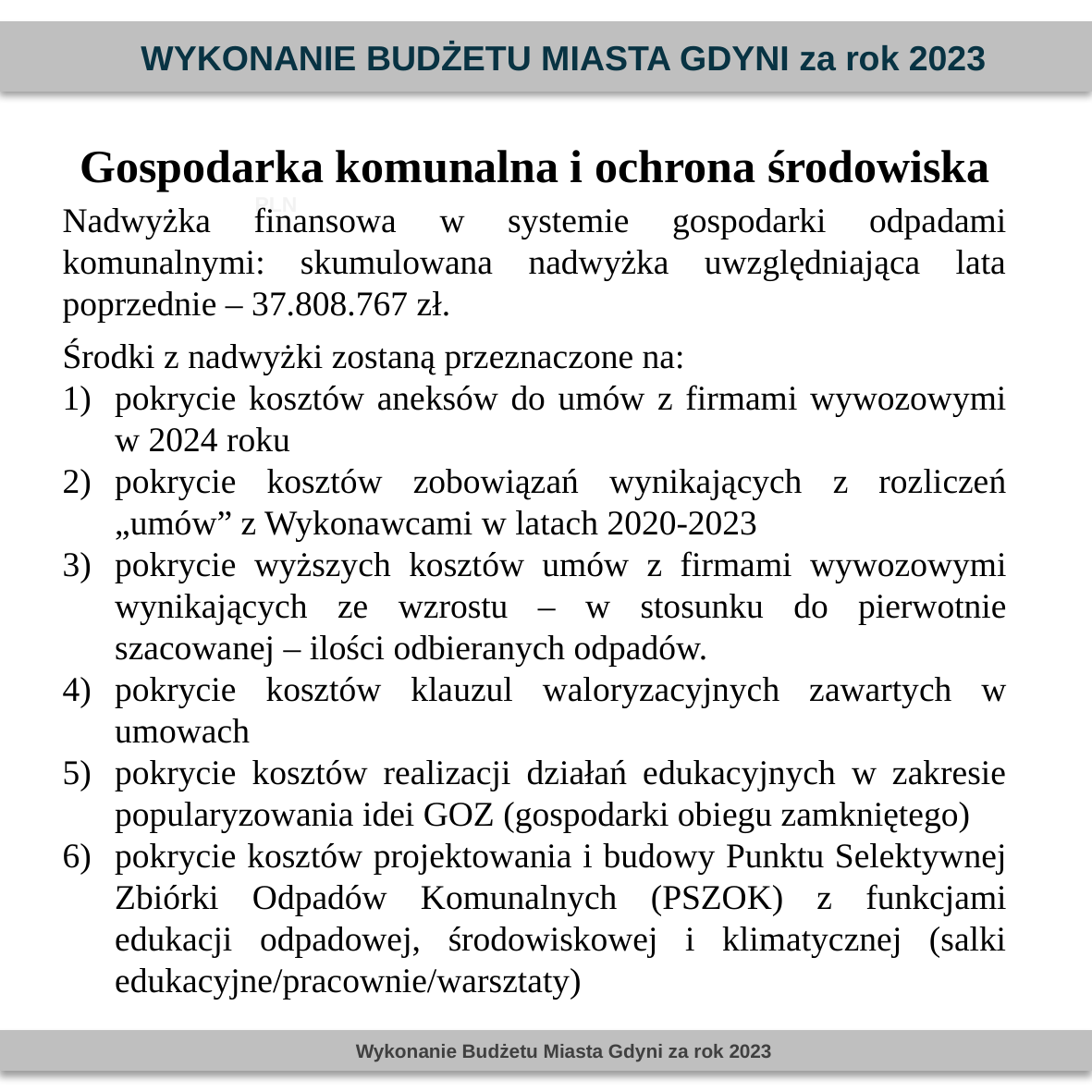

WYKONANIE BUDŻETU MIASTA GDYNI za rok 2023
Gospodarka komunalna i ochrona środowiska
PLN
Nadwyżka finansowa w systemie gospodarki odpadami komunalnymi: skumulowana nadwyżka uwzględniająca lata poprzednie – 37.808.767 zł.
Środki z nadwyżki zostaną przeznaczone na:
pokrycie kosztów aneksów do umów z firmami wywozowymi w 2024 roku
pokrycie kosztów zobowiązań wynikających z rozliczeń „umów” z Wykonawcami w latach 2020-2023
pokrycie wyższych kosztów umów z firmami wywozowymi wynikających ze wzrostu – w stosunku do pierwotnie szacowanej – ilości odbieranych odpadów.
pokrycie kosztów klauzul waloryzacyjnych zawartych w umowach
pokrycie kosztów realizacji działań edukacyjnych w zakresie popularyzowania idei GOZ (gospodarki obiegu zamkniętego)
pokrycie kosztów projektowania i budowy Punktu Selektywnej Zbiórki Odpadów Komunalnych (PSZOK) z funkcjami edukacji odpadowej, środowiskowej i klimatycznej (salki edukacyjne/pracownie/warsztaty)

Wykonanie Budżetu Miasta Gdyni za rok 2023